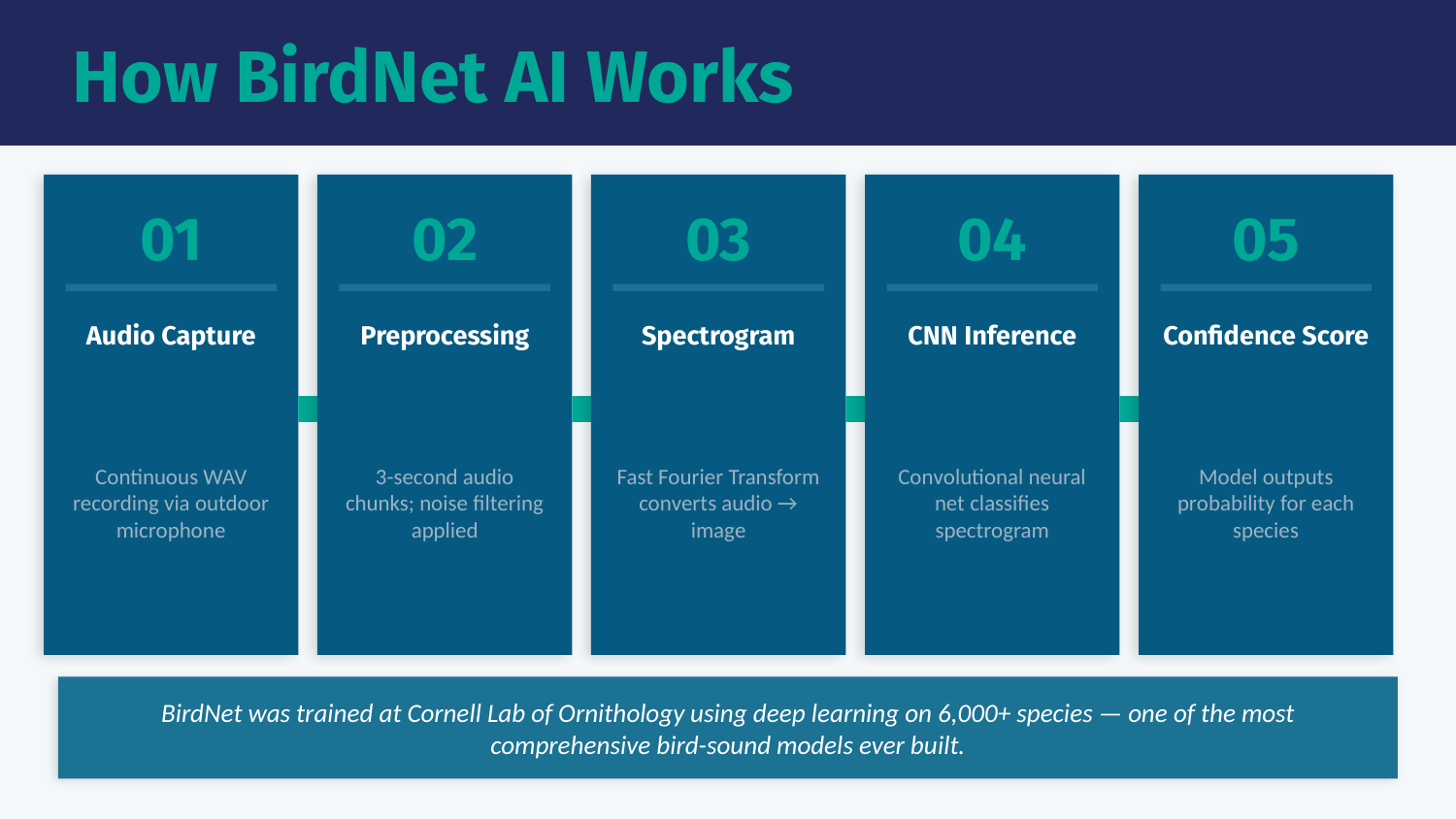

How BirdNet AI Works

01
02
03
04
05

Audio Capture
Preprocessing
Spectrogram
CNN Inference
Confidence Score
Continuous WAV recording via outdoor microphone
3-second audio chunks; noise filtering applied
Fast Fourier Transform converts audio → image
Convolutional neural net classifies spectrogram
Model outputs probability for each species

BirdNet was trained at Cornell Lab of Ornithology using deep learning on 6,000+ species — one of the most comprehensive bird-sound models ever built.